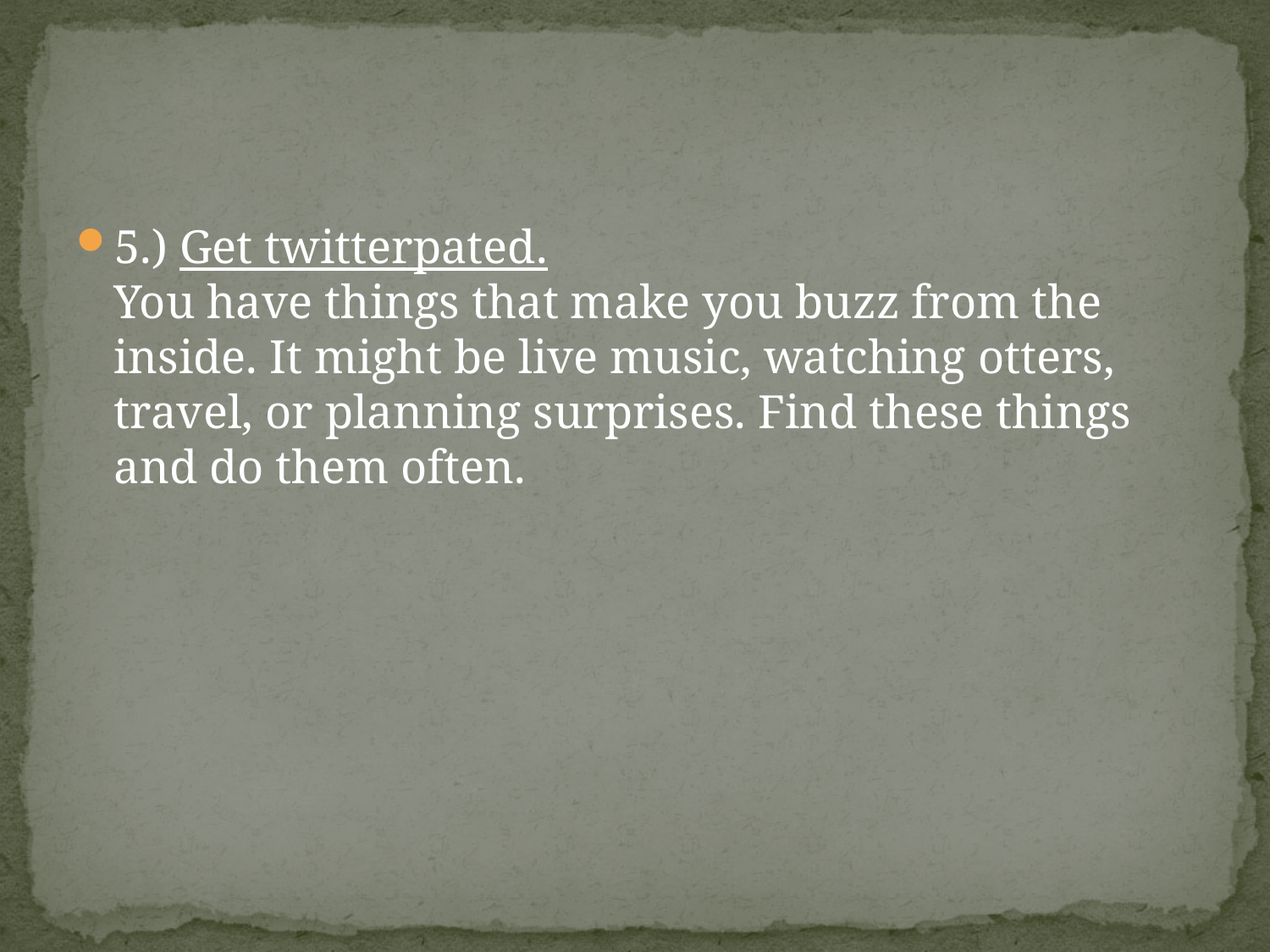

#
5.) Get twitterpated.
You have things that make you buzz from the inside. It might be live music, watching otters, travel, or planning surprises. Find these things and do them often.